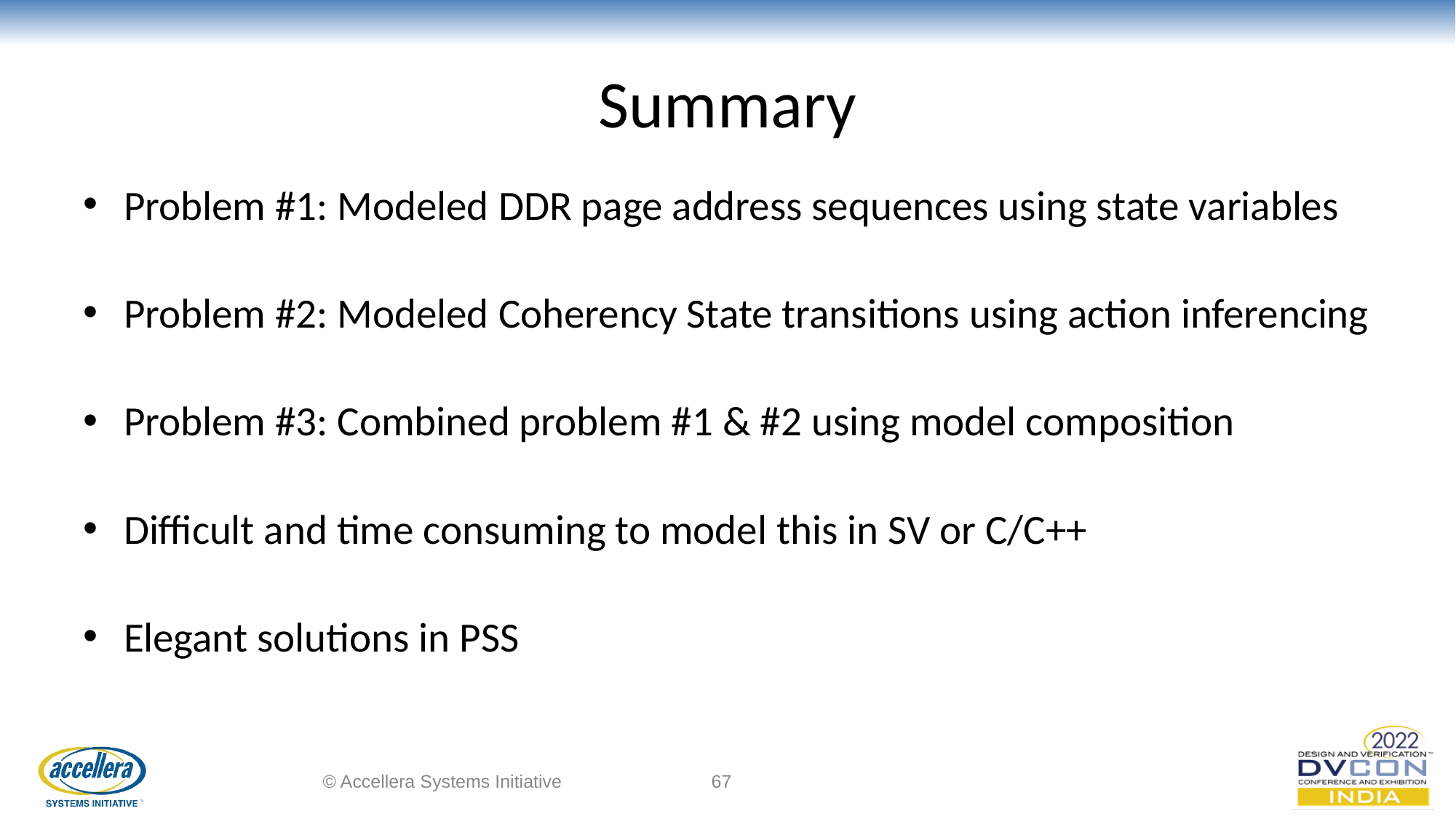

# Summary
Problem #1: Modeled DDR page address sequences using state variables

Problem #2: Modeled Coherency State transitions using action inferencing

Problem #3: Combined problem #1 & #2 using model composition

Difficult and time consuming to model this in SV or C/C++

Elegant solutions in PSS

© Accellera Systems Initiative
67